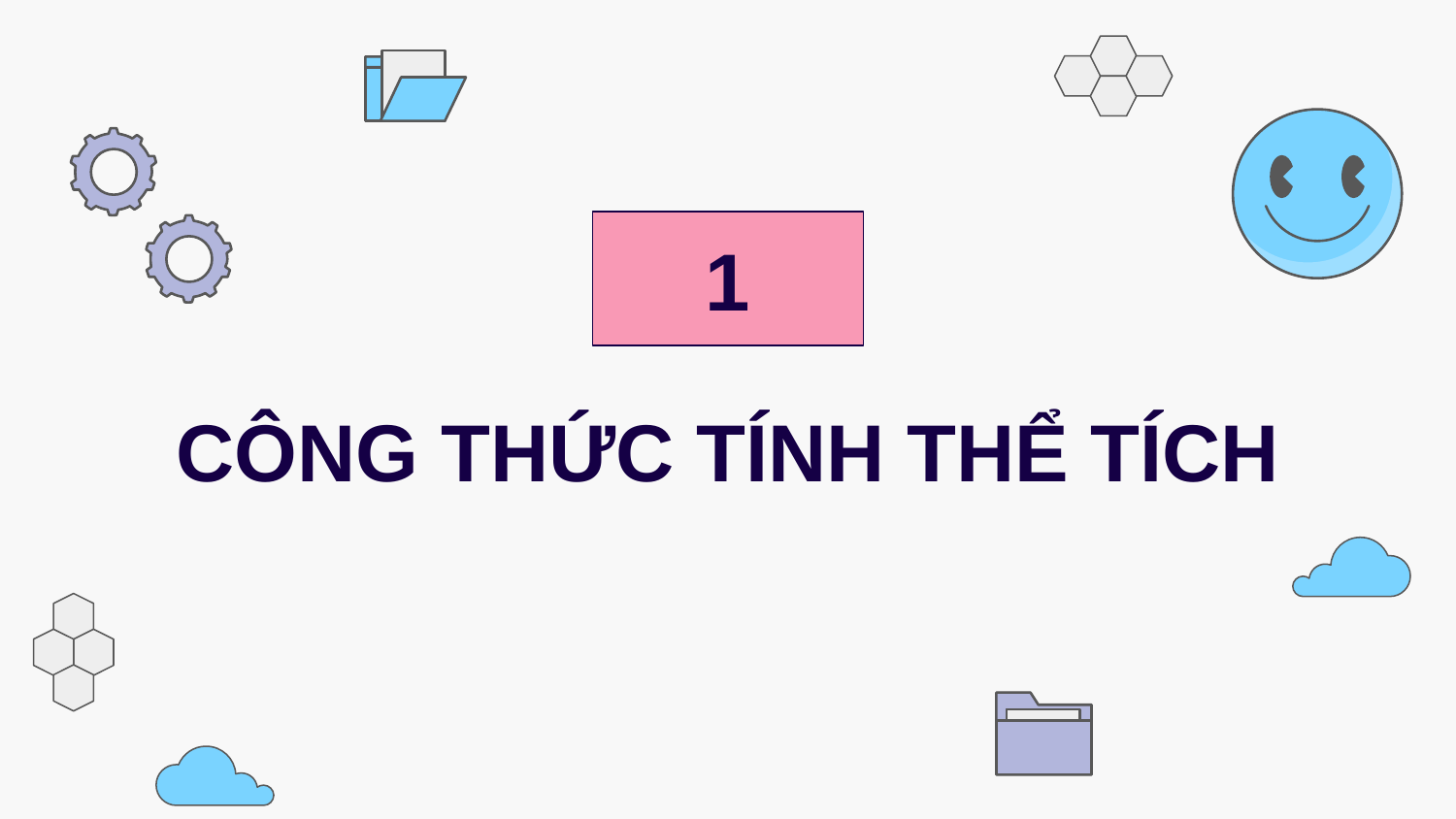

1
# CÔNG THỨC TÍNH THỂ TÍCH